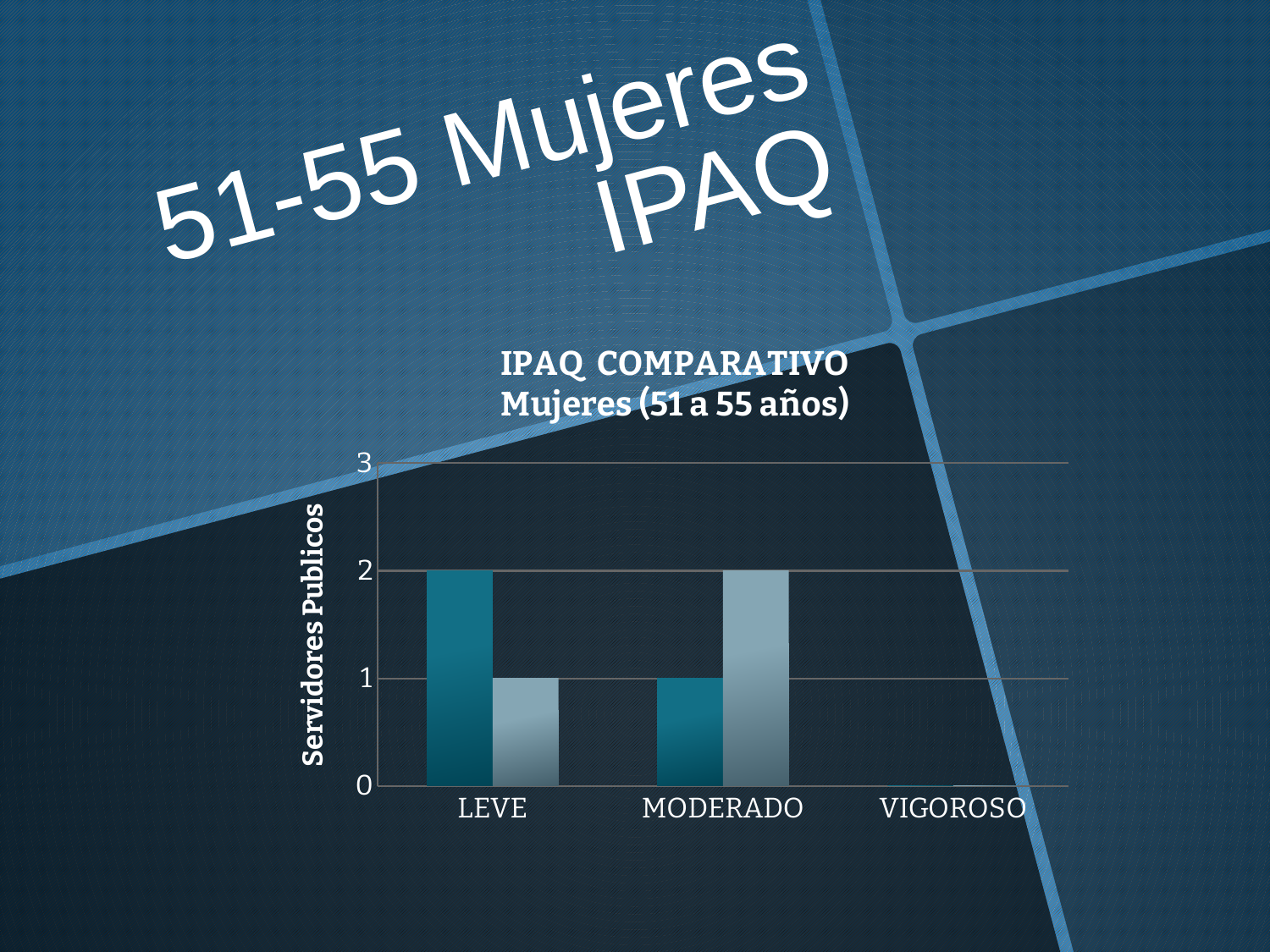

# 51-55 Mujeres IPAQ

### Chart: IPAQ  COMPARATIVO
Mujeres (51 a 55 años)

| Category |  |  |
|---|---|---|
| LEVE | 2.0 | 1.0 |
| MODERADO | 1.0 | 2.0 |
| VIGOROSO | 0.0 | 0.0 |